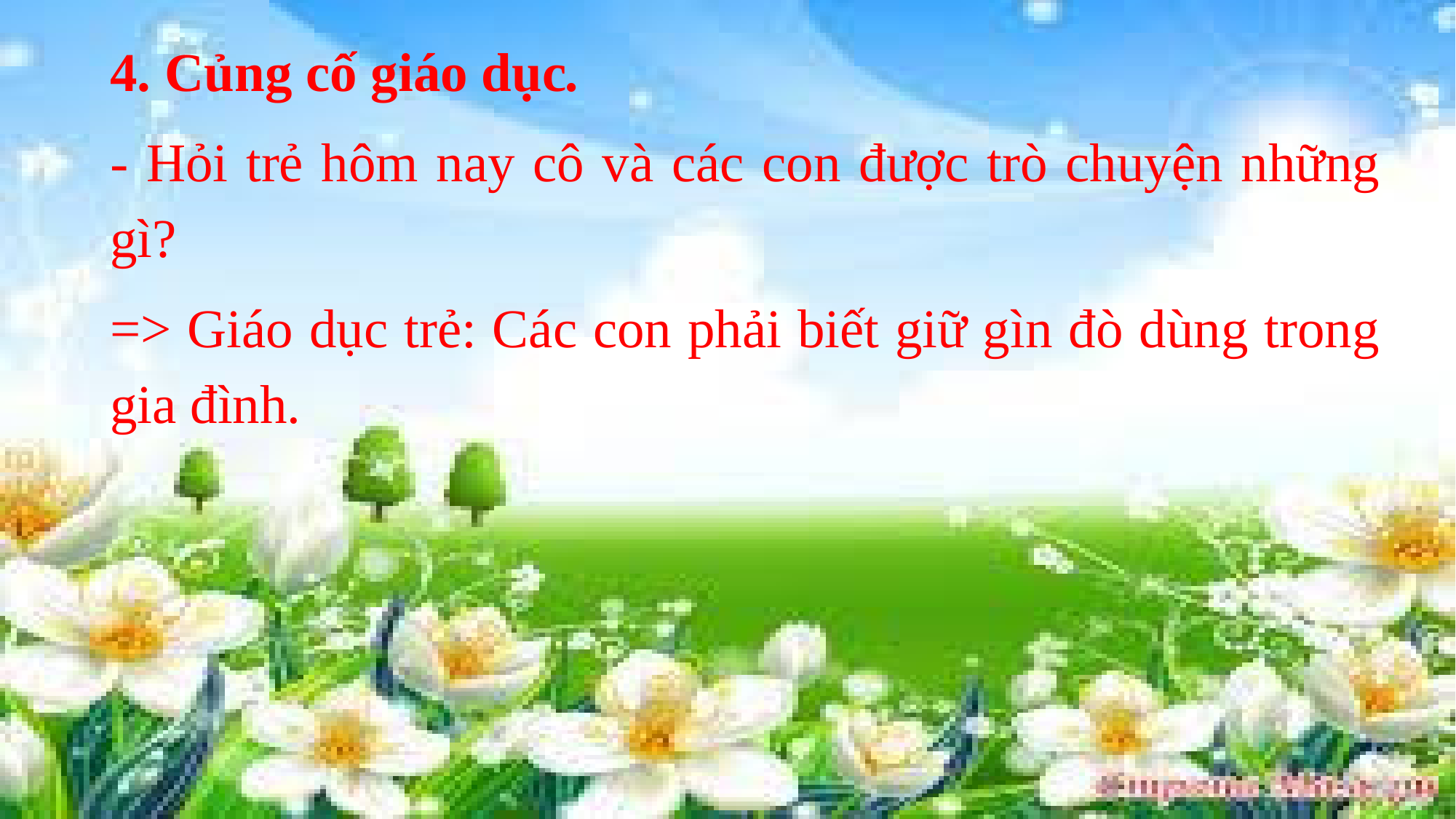

4. Củng cố giáo dục.
- Hỏi trẻ hôm nay cô và các con được trò chuyện những gì?
=> Giáo dục trẻ: Các con phải biết giữ gìn đò dùng trong gia đình.